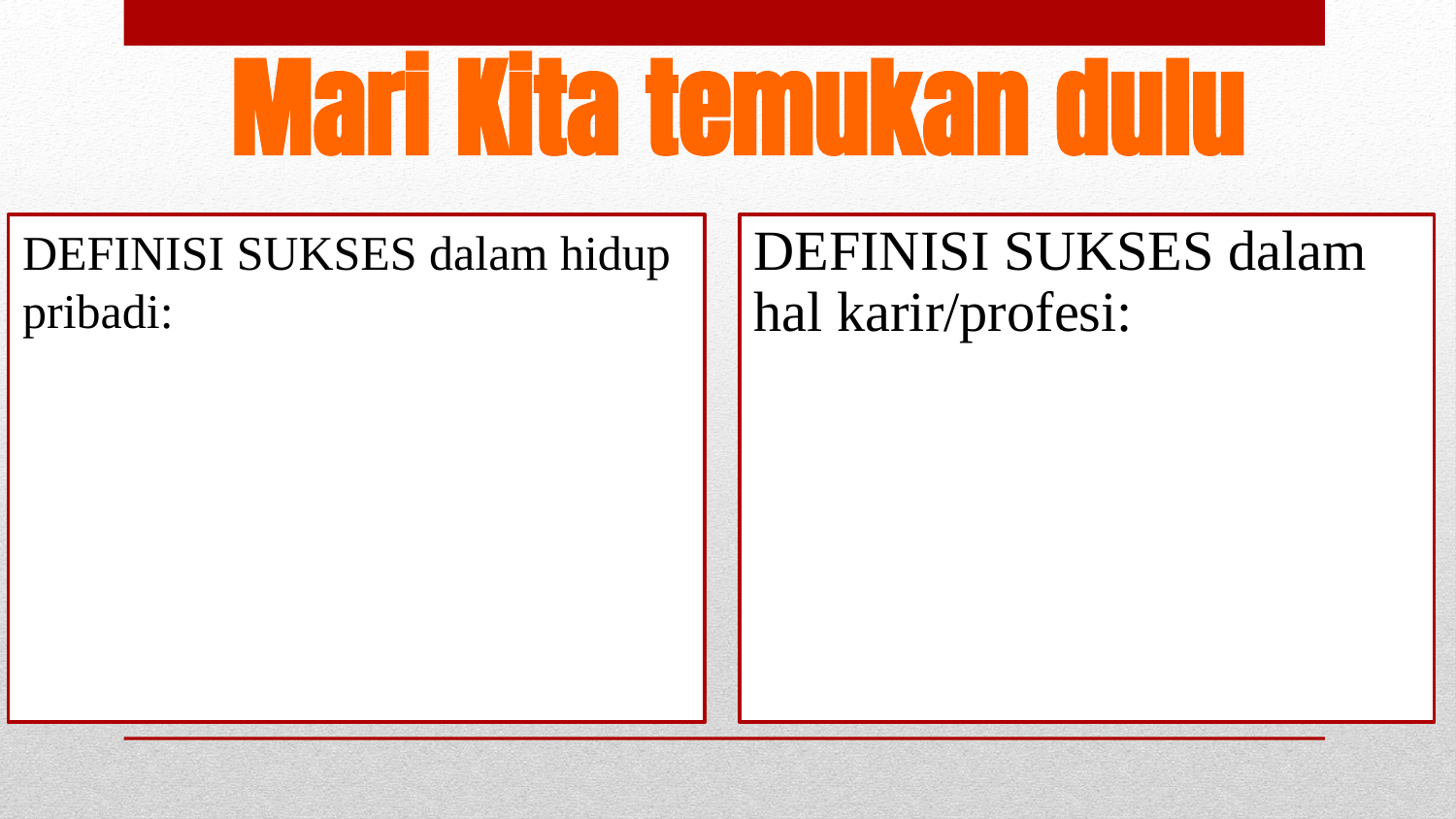

Mari Kita temukan dulu
DEFINISI SUKSES dalam hidup pribadi:

DEFINISI SUKSES dalam hal karir/profesi: